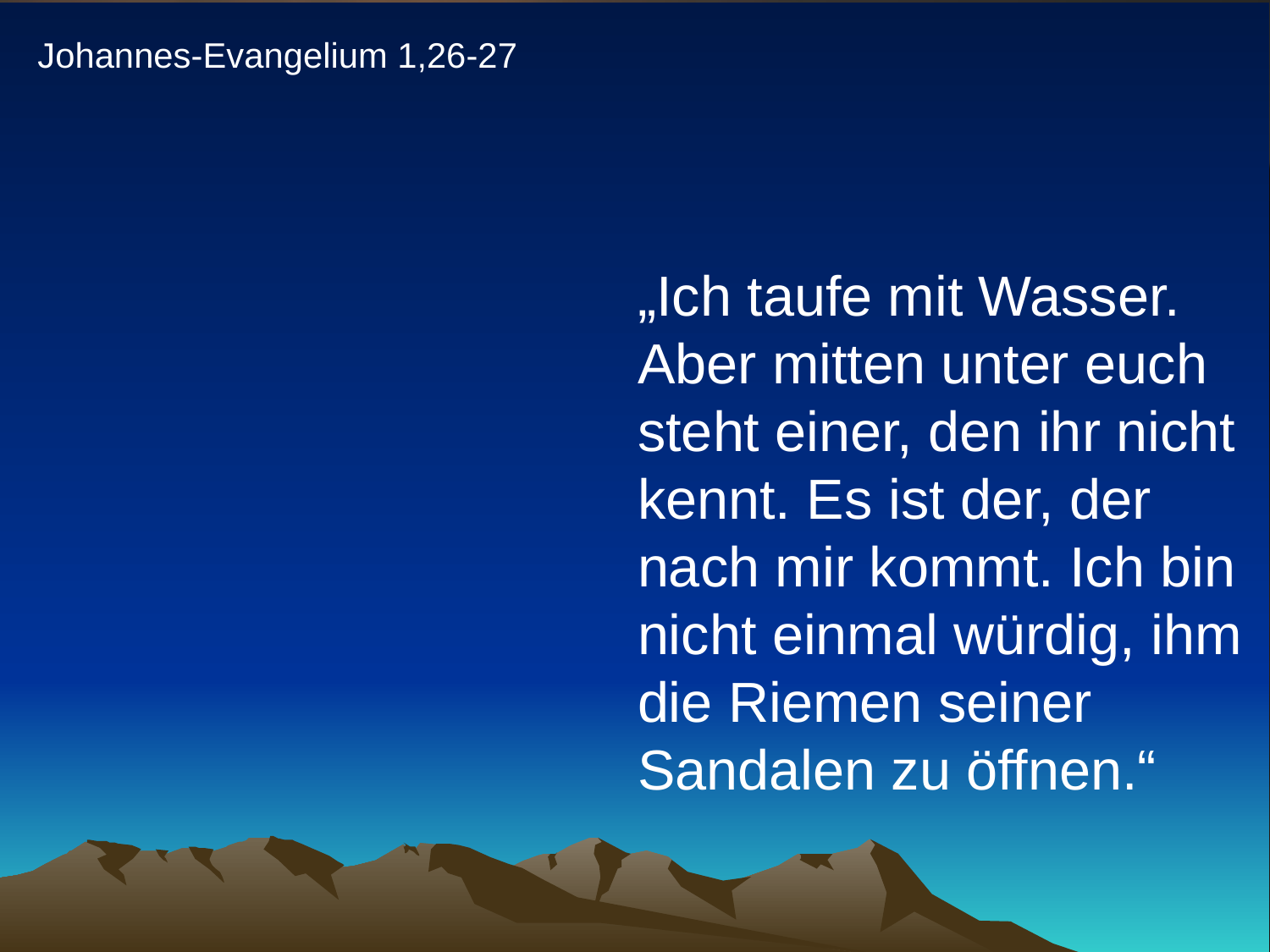

Johannes-Evangelium 1,26-27
„Ich taufe mit Wasser. Aber mitten unter euch steht einer, den ihr nicht kennt. Es ist der, der nach mir kommt. Ich bin nicht einmal würdig, ihm die Riemen seiner Sandalen zu öffnen.“